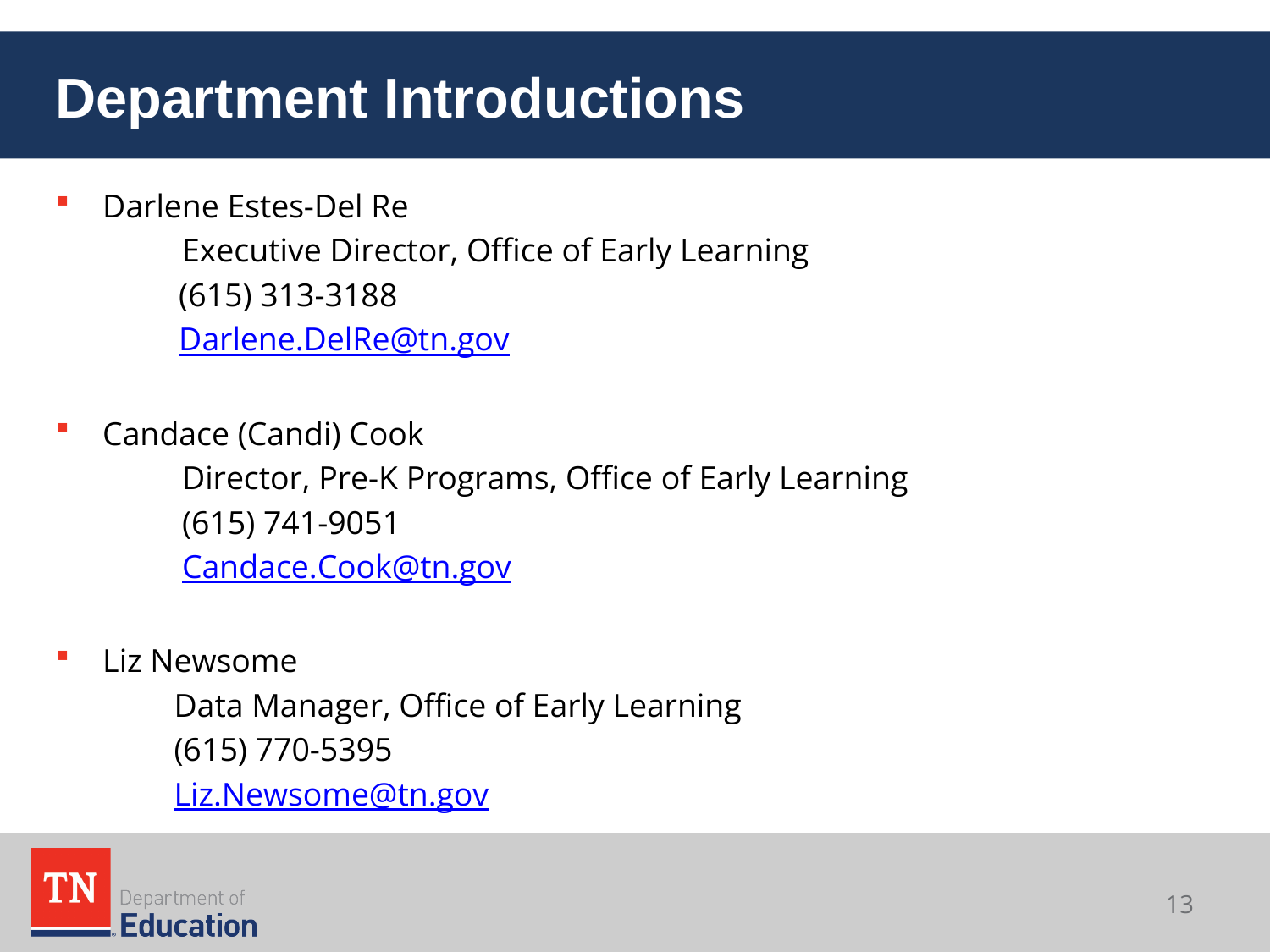

# Department Introductions
Darlene Estes-Del Re
	Executive Director, Office of Early Learning
               (615) 313-3188
               Darlene.DelRe@tn.gov

Candace (Candi) Cook
	Director, Pre-K Programs, Office of Early Learning
	(615) 741-9051
	Candace.Cook@tn.gov

Liz Newsome
Data Manager, Office of Early Learning
(615) 770-5395
Liz.Newsome@tn.gov

13